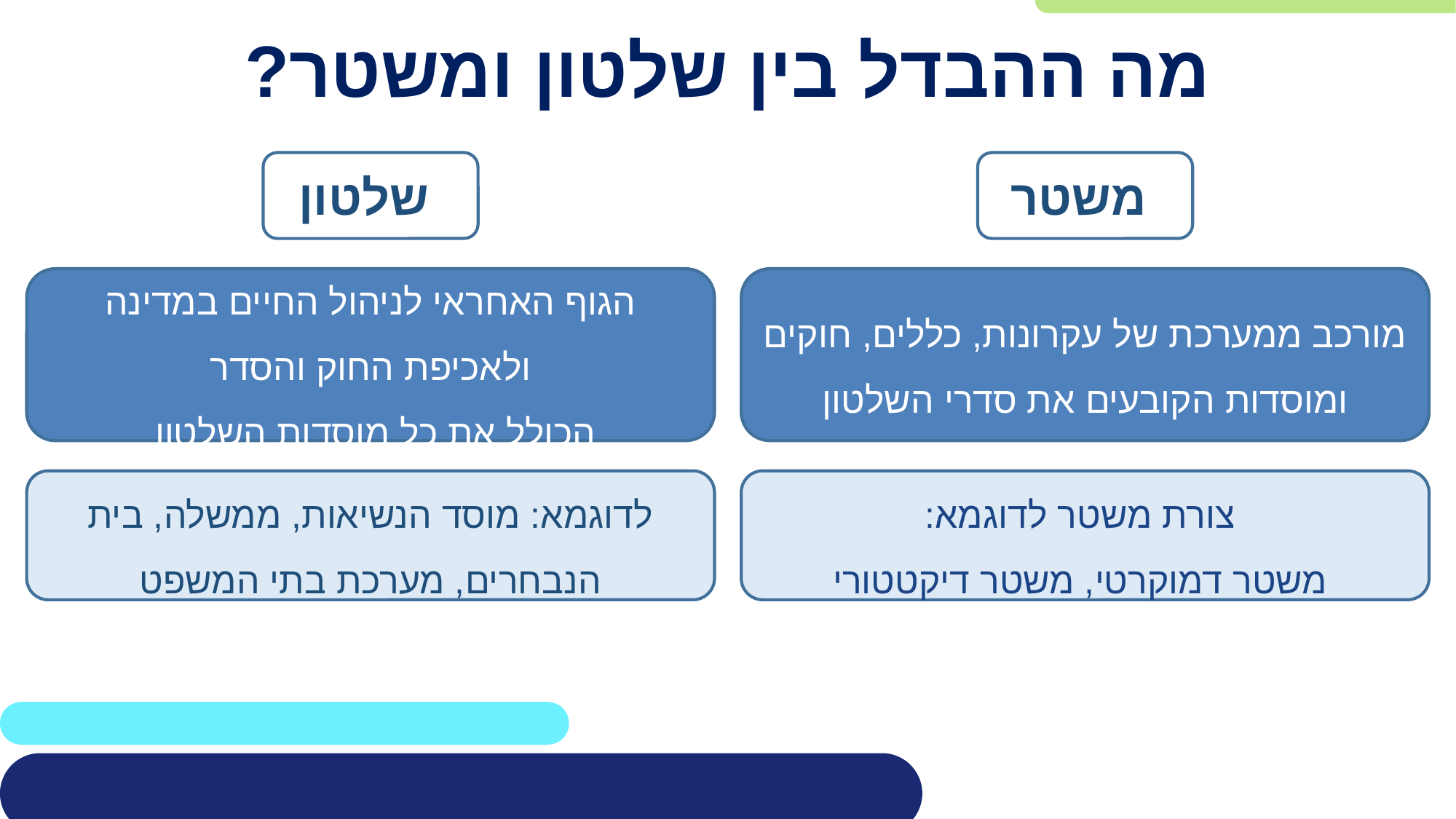

# מה ההבדל בין שלטון ומשטר?
 שלטון
 משטר
הגוף האחראי לניהול החיים במדינה ולאכיפת החוק והסדר
 הכולל את כל מוסדות השלטון
מורכב ממערכת של עקרונות, כללים, חוקים ומוסדות הקובעים את סדרי השלטון
לדוגמא: מוסד הנשיאות, ממשלה, בית הנבחרים, מערכת בתי המשפט
 צורת משטר לדוגמא:
 משטר דמוקרטי, משטר דיקטטורי